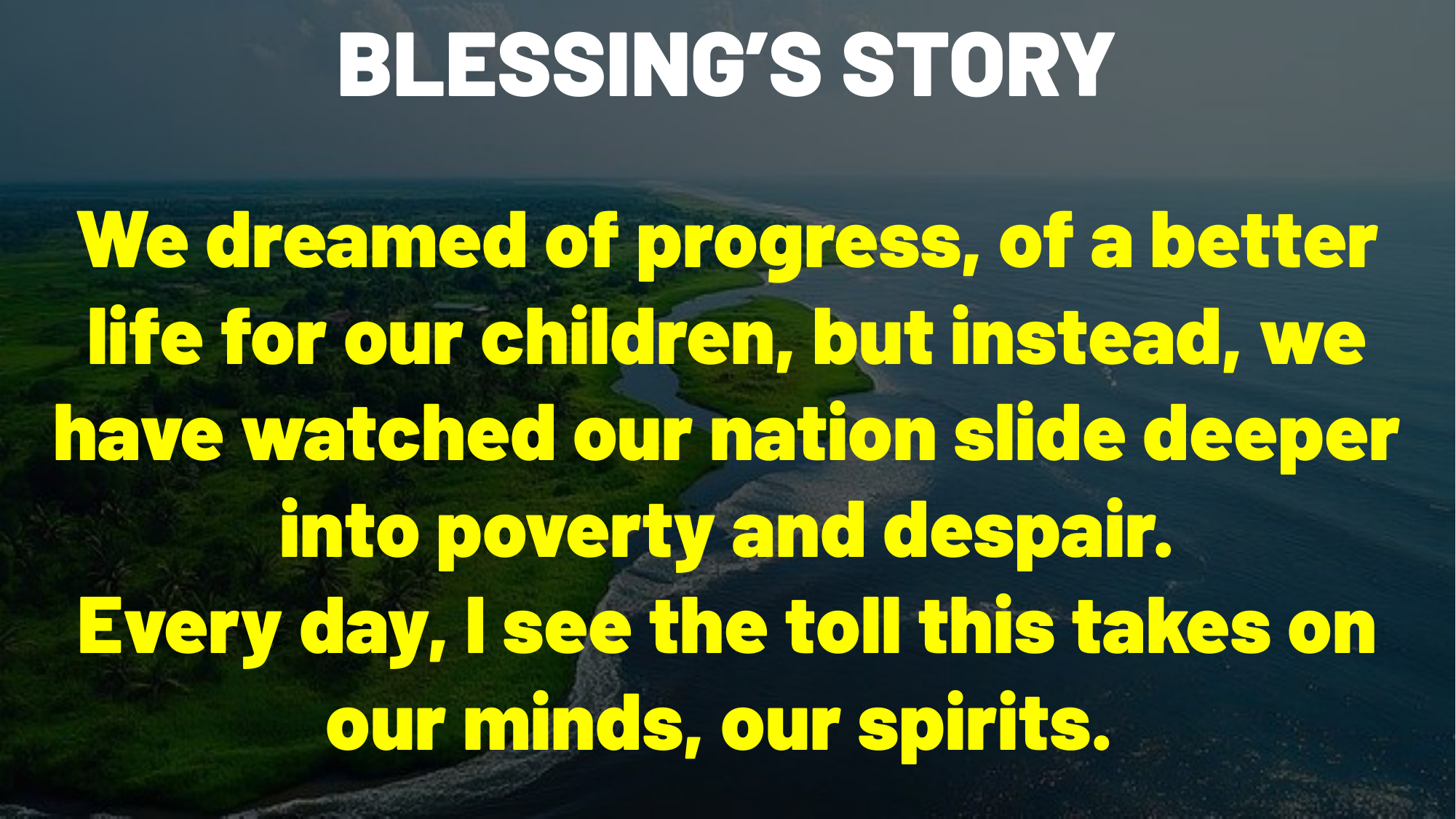

BLESSING’S STORY

We dreamed of progress, of a better life for our children, but instead, we have watched our nation slide deeper into poverty and despair.
Every day, I see the toll this takes on our minds, our spirits.